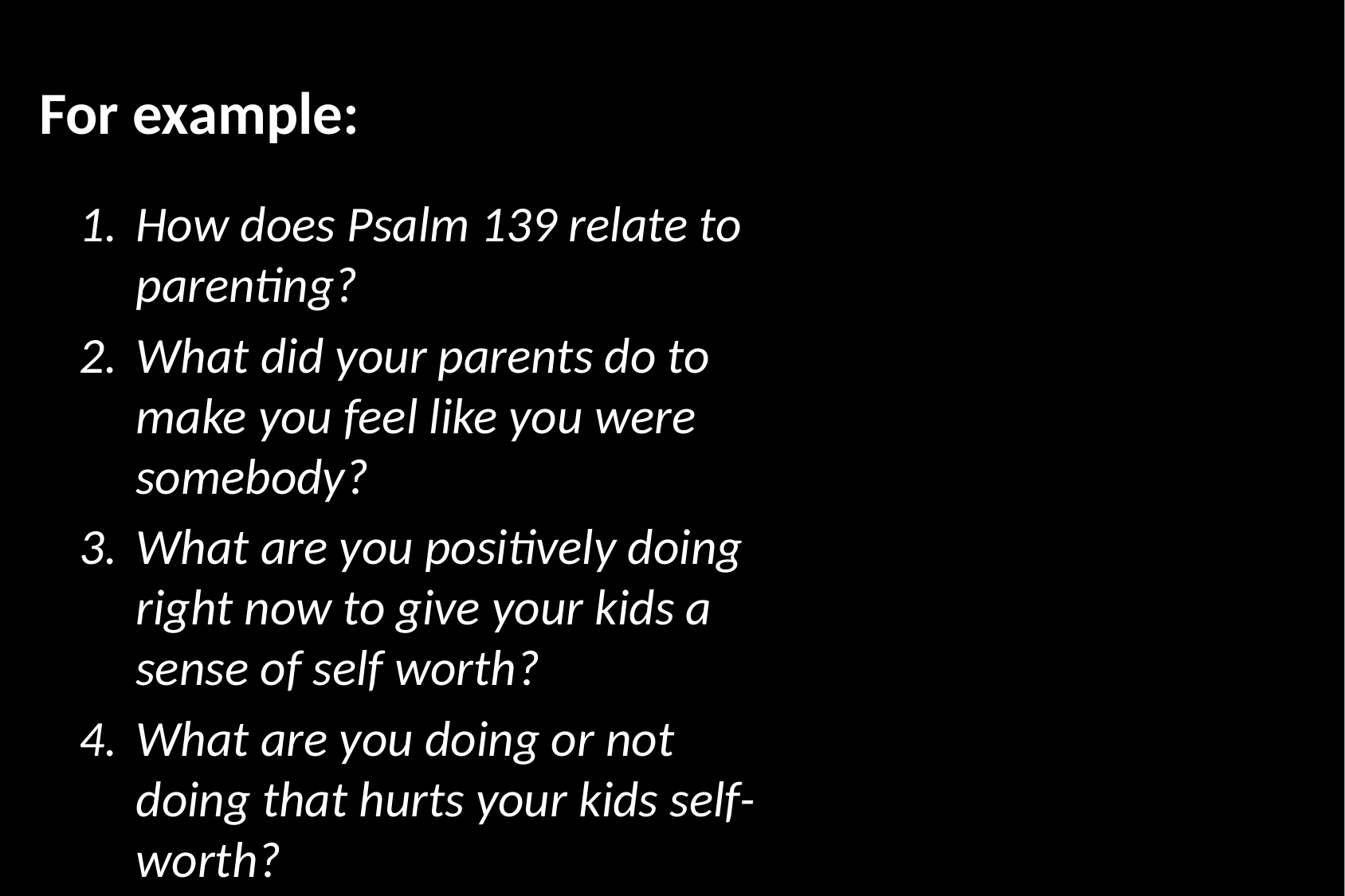

# For example:
How does Psalm 139 relate to parenting?
What did your parents do to make you feel like you were somebody?
What are you positively doing right now to give your kids a sense of self worth?
What are you doing or not doing that hurts your kids self-worth?